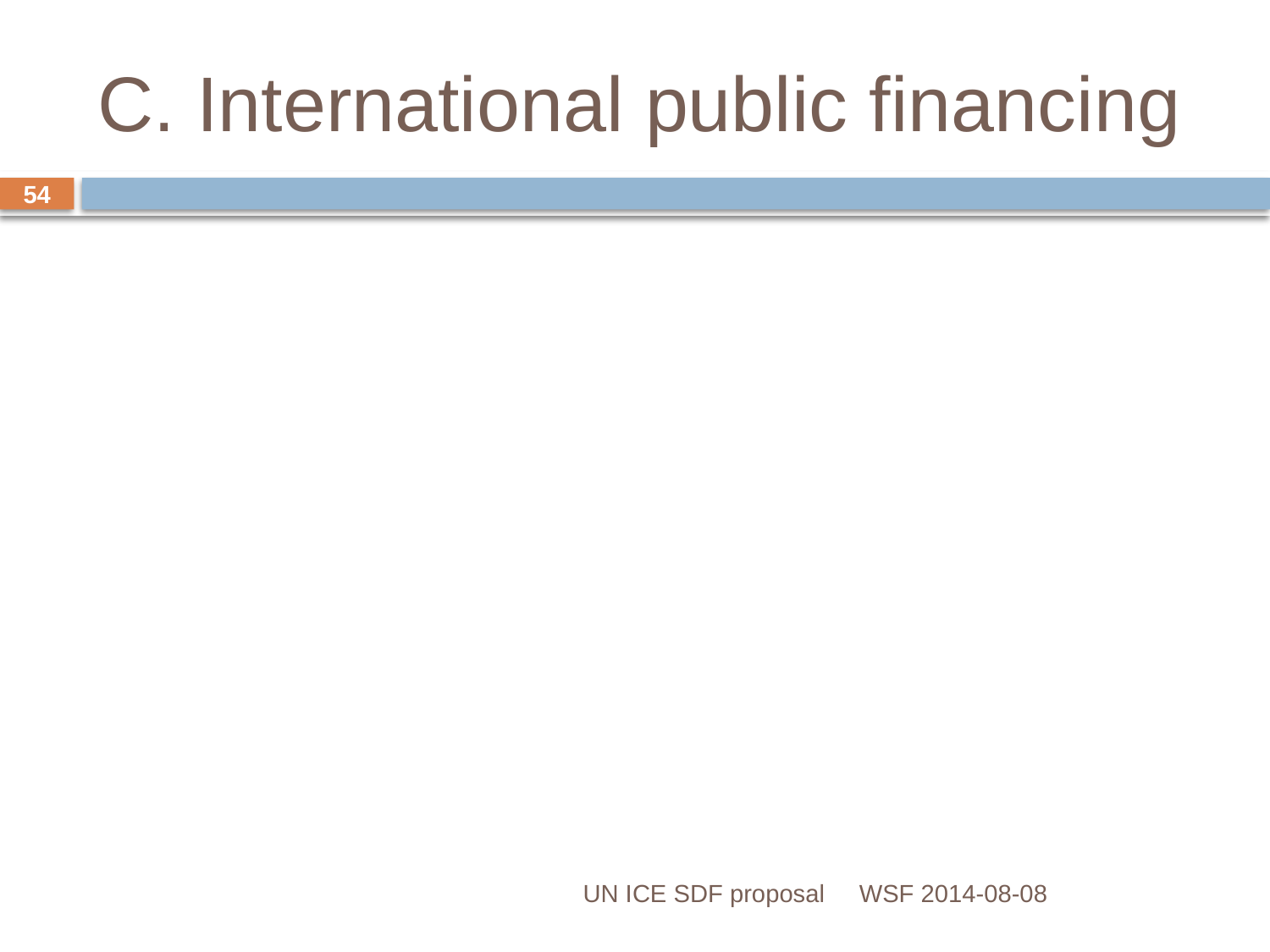

# C. International public financing
54

UN ICE SDF proposal
WSF 2014-08-08